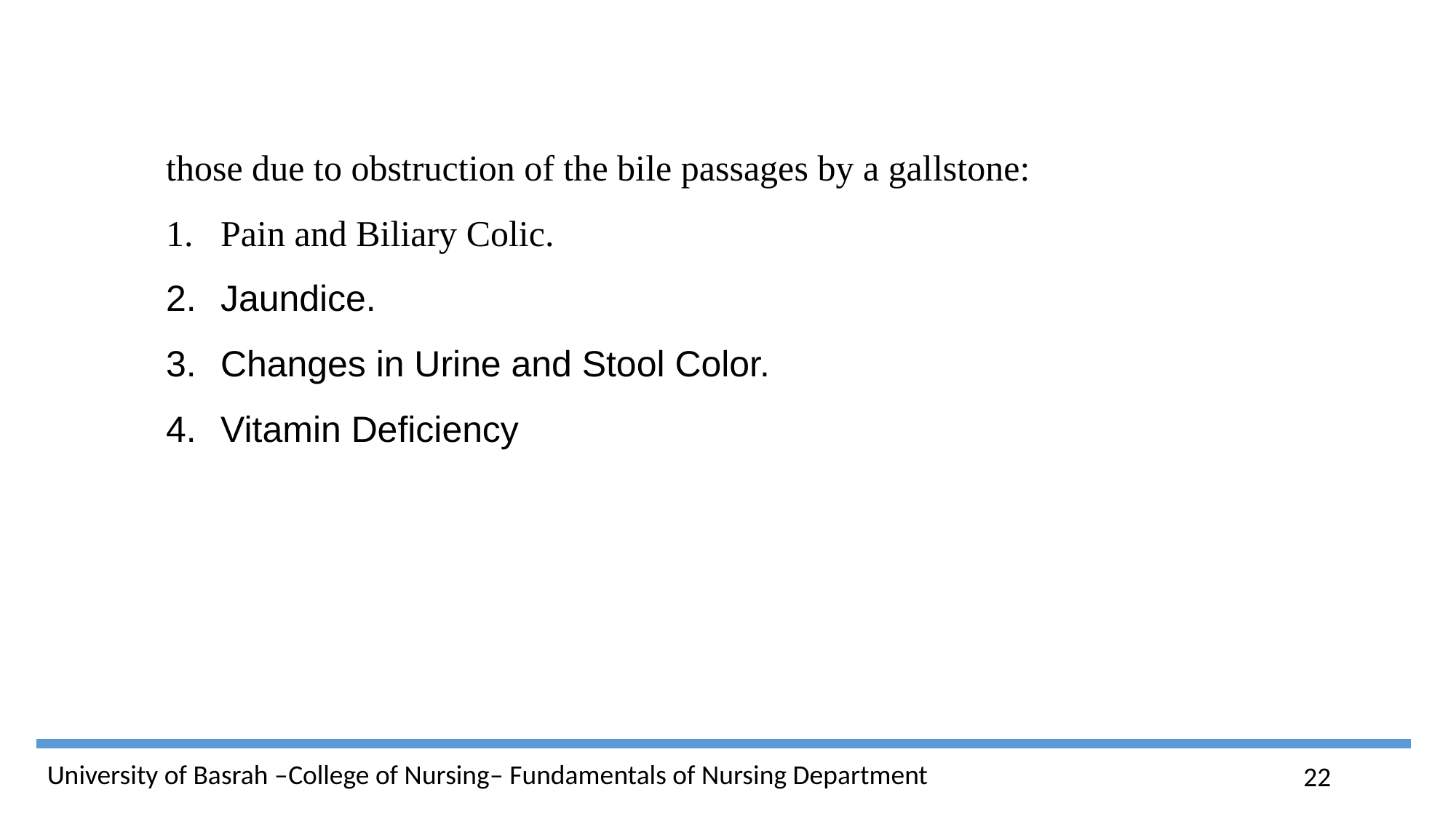

those due to obstruction of the bile passages by a gallstone:
Pain and Biliary Colic.
Jaundice.
Changes in Urine and Stool Color.
Vitamin Deficiency

22
University of Basrah –College of Nursing– Fundamentals of Nursing Department